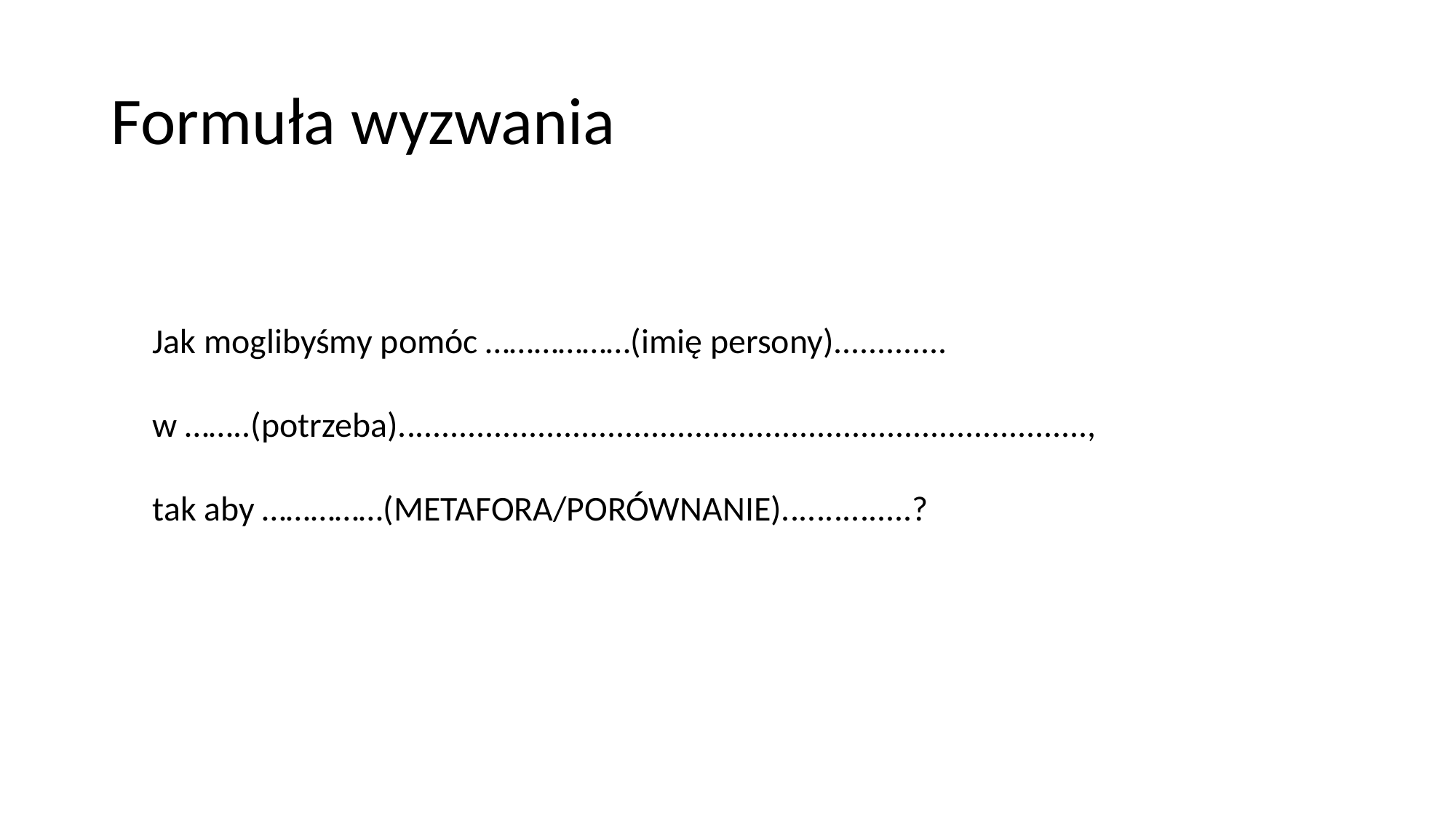

# Formuła wyzwania

Jak moglibyśmy pomóc ………………(imię persony).............
w ……..(potrzeba)...............................................................................,
tak aby ……………(METAFORA/PORÓWNANIE)...............?